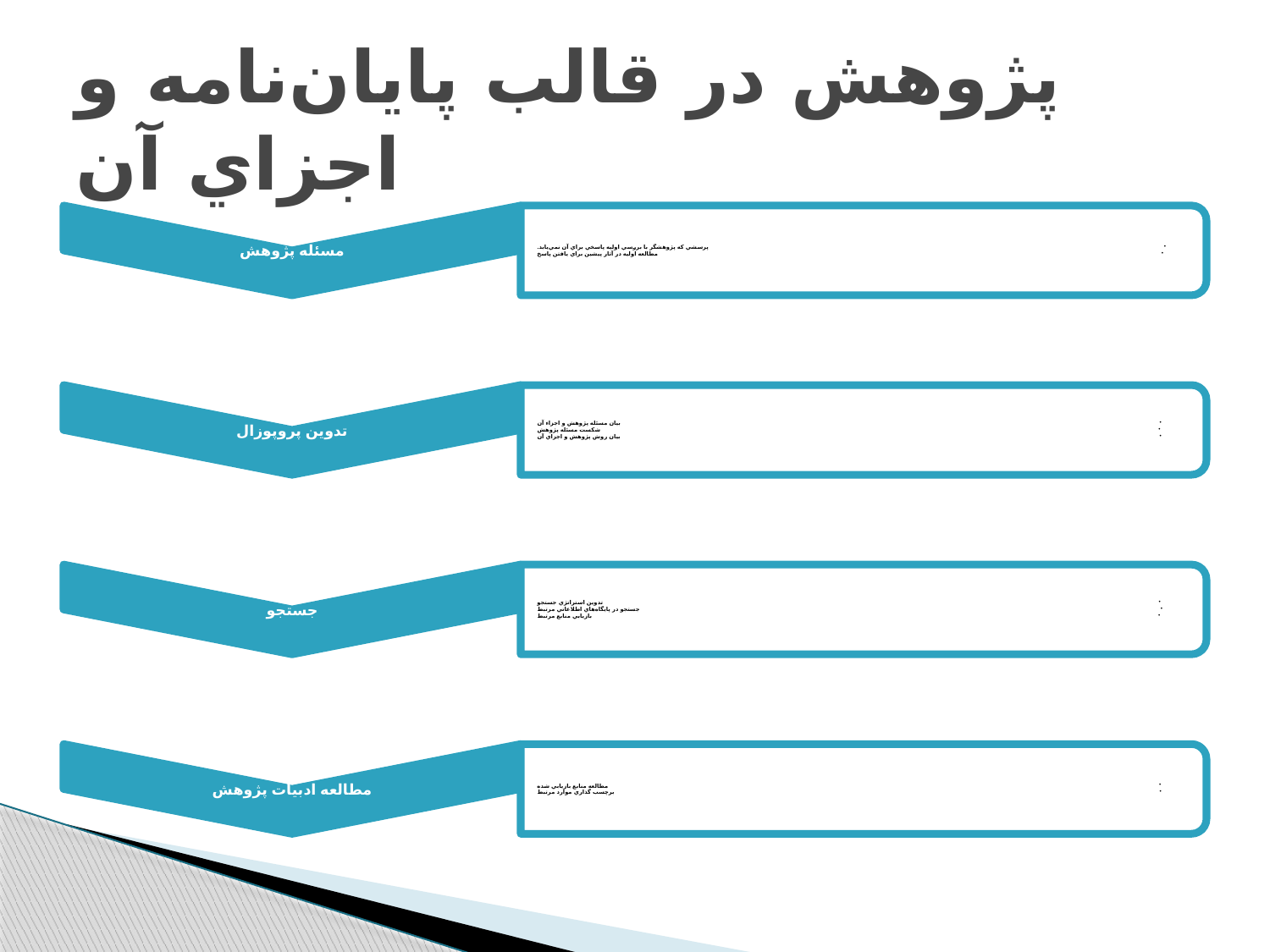

# پژوهش در قالب پايان‌نامه و اجزاي آن
مسئله پژوهش
مطالعه اوليه در آثار پيشين براي يافتن پاسخ
تدوين پروپوزال
بيان مسئله پژوهش و اجزاء آن
بيان روش پژوهش و اجزاي آن
جستجو
بازيابي منابع مرتبط
تدوين استراتژي جستجو
شكست مسئله پژوهش
مطالعه ادبيات پژوهش
برچسب گذاري موارد مرتبط